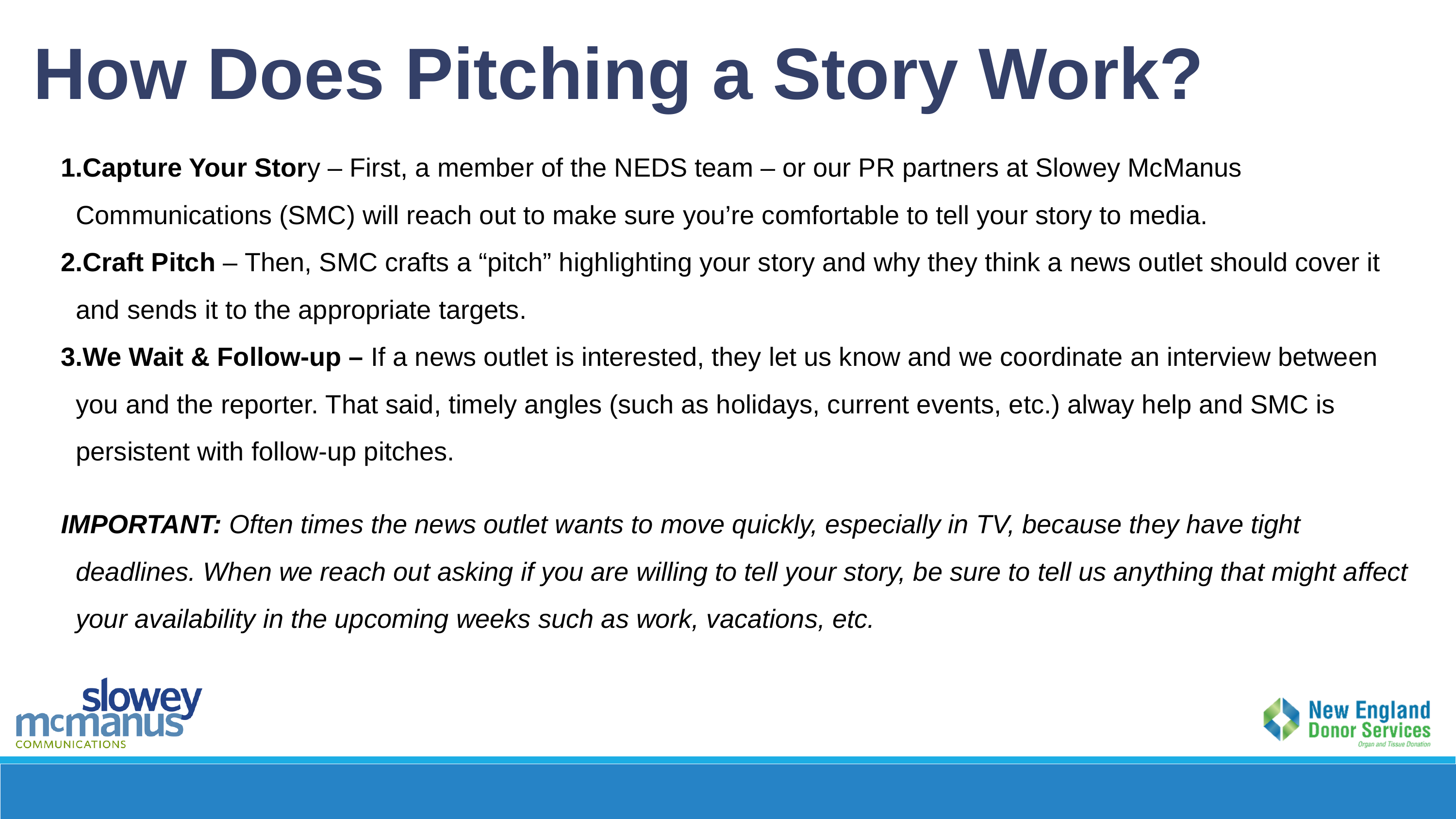

How Does Pitching a Story Work?
Capture Your Story – First, a member of the NEDS team – or our PR partners at Slowey McManus Communications (SMC) will reach out to make sure you’re comfortable to tell your story to media.
Craft Pitch – Then, SMC crafts a “pitch” highlighting your story and why they think a news outlet should cover it and sends it to the appropriate targets.
We Wait & Follow-up – If a news outlet is interested, they let us know and we coordinate an interview between you and the reporter. That said, timely angles (such as holidays, current events, etc.) alway help and SMC is persistent with follow-up pitches.

IMPORTANT: Often times the news outlet wants to move quickly, especially in TV, because they have tight deadlines. When we reach out asking if you are willing to tell your story, be sure to tell us anything that might affect your availability in the upcoming weeks such as work, vacations, etc.